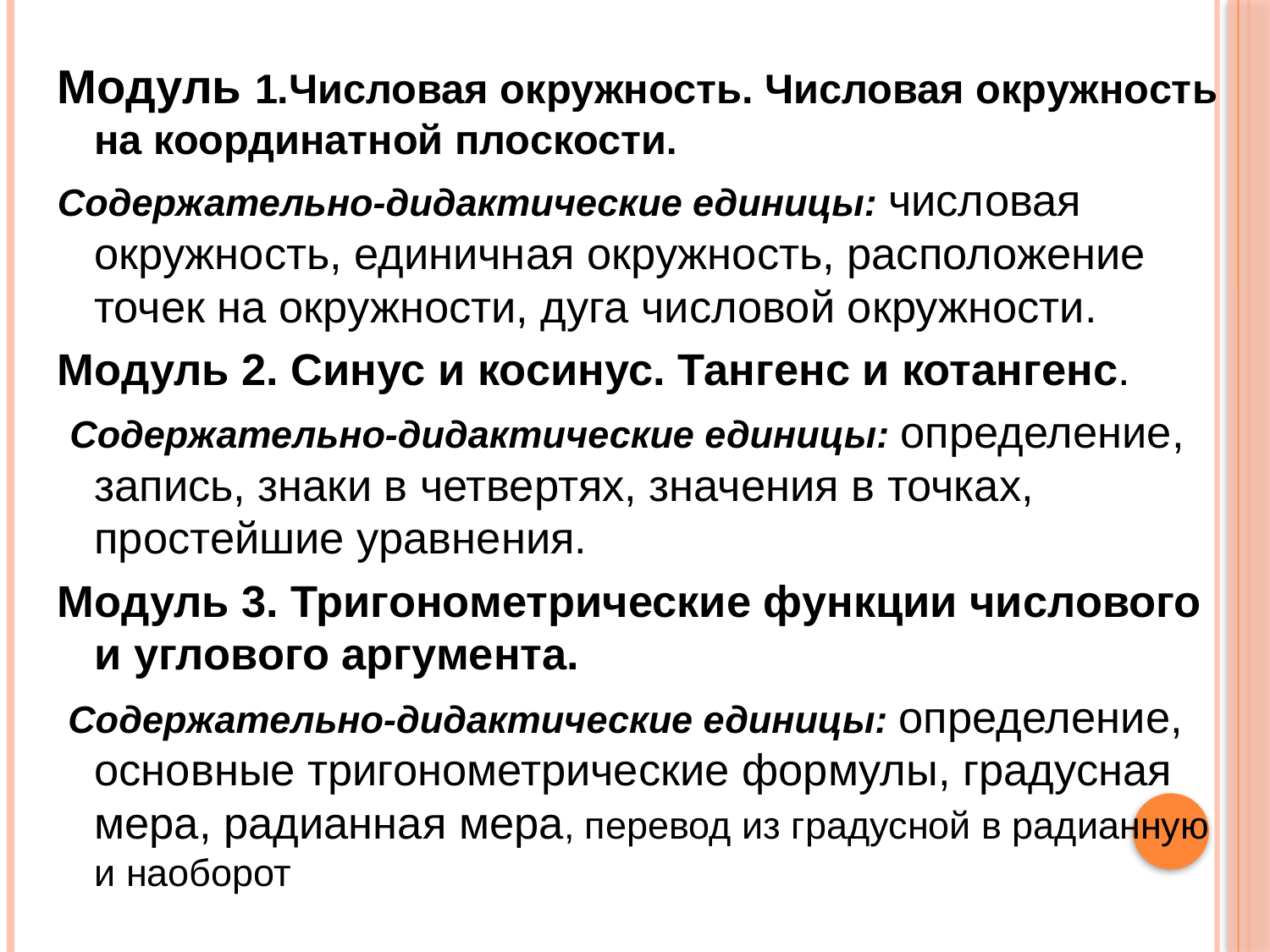

#
Модуль 1.Числовая окружность. Числовая окружность на координатной плоскости.
Содержательно-дидактические единицы: числовая окружность, единичная окружность, расположение точек на окружности, дуга числовой окружности.
Модуль 2. Синус и косинус. Тангенс и котангенс.
 Содержательно-дидактические единицы: определение, запись, знаки в четвертях, значения в точках, простейшие уравнения.
Модуль 3. Тригонометрические функции числового и углового аргумента.
 Содержательно-дидактические единицы: определение, основные тригонометрические формулы, градусная мера, радианная мера, перевод из градусной в радианную и наоборот